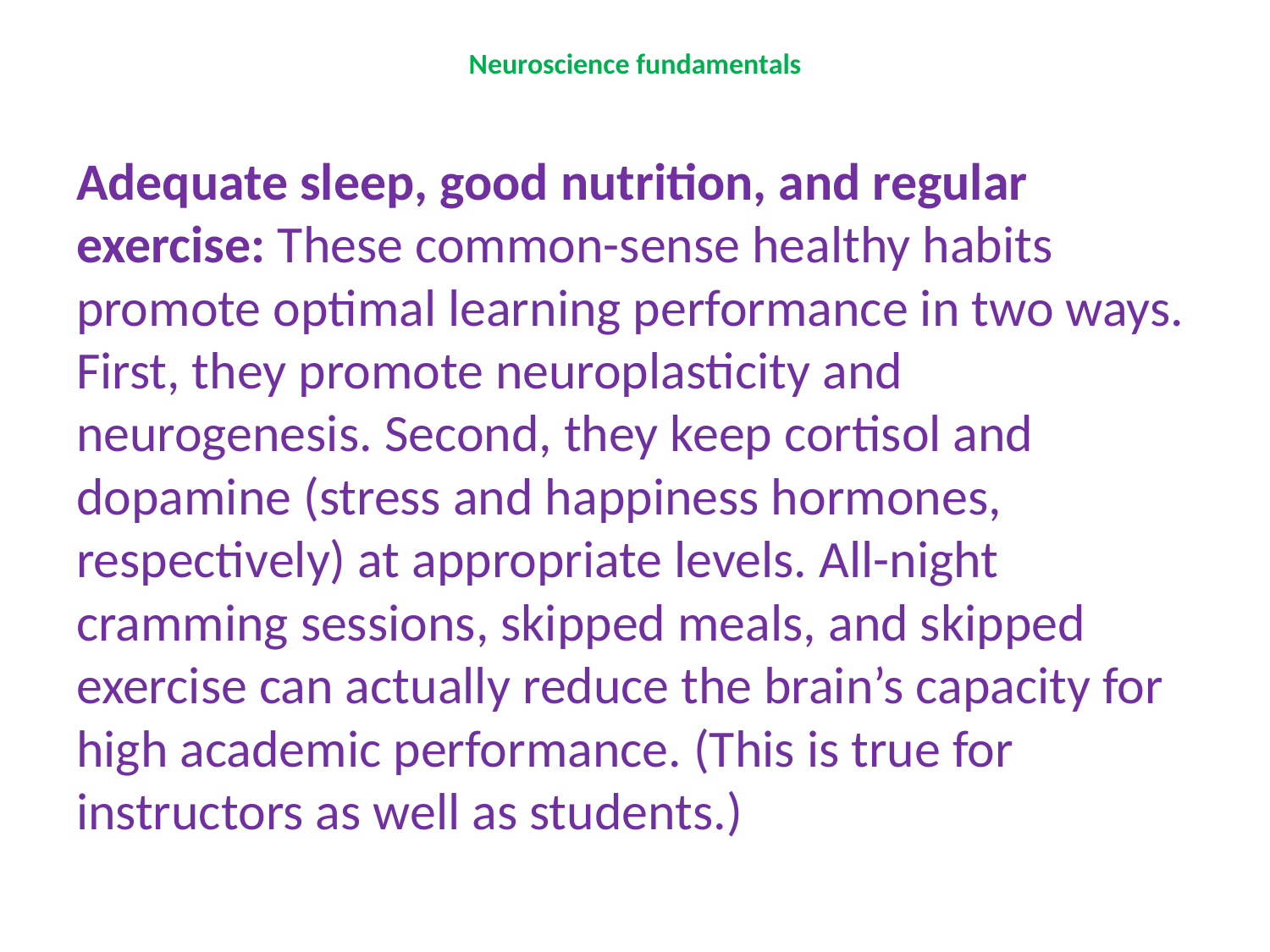

# Neuroscience fundamentals
Adequate sleep, good nutrition, and regular exercise: These common-sense healthy habits promote optimal learning performance in two ways. First, they promote neuroplasticity and neurogenesis. Second, they keep cortisol and dopamine (stress and happiness hormones, respectively) at appropriate levels. All-night cramming sessions, skipped meals, and skipped exercise can actually reduce the brain’s capacity for high academic performance. (This is true for instructors as well as students.)